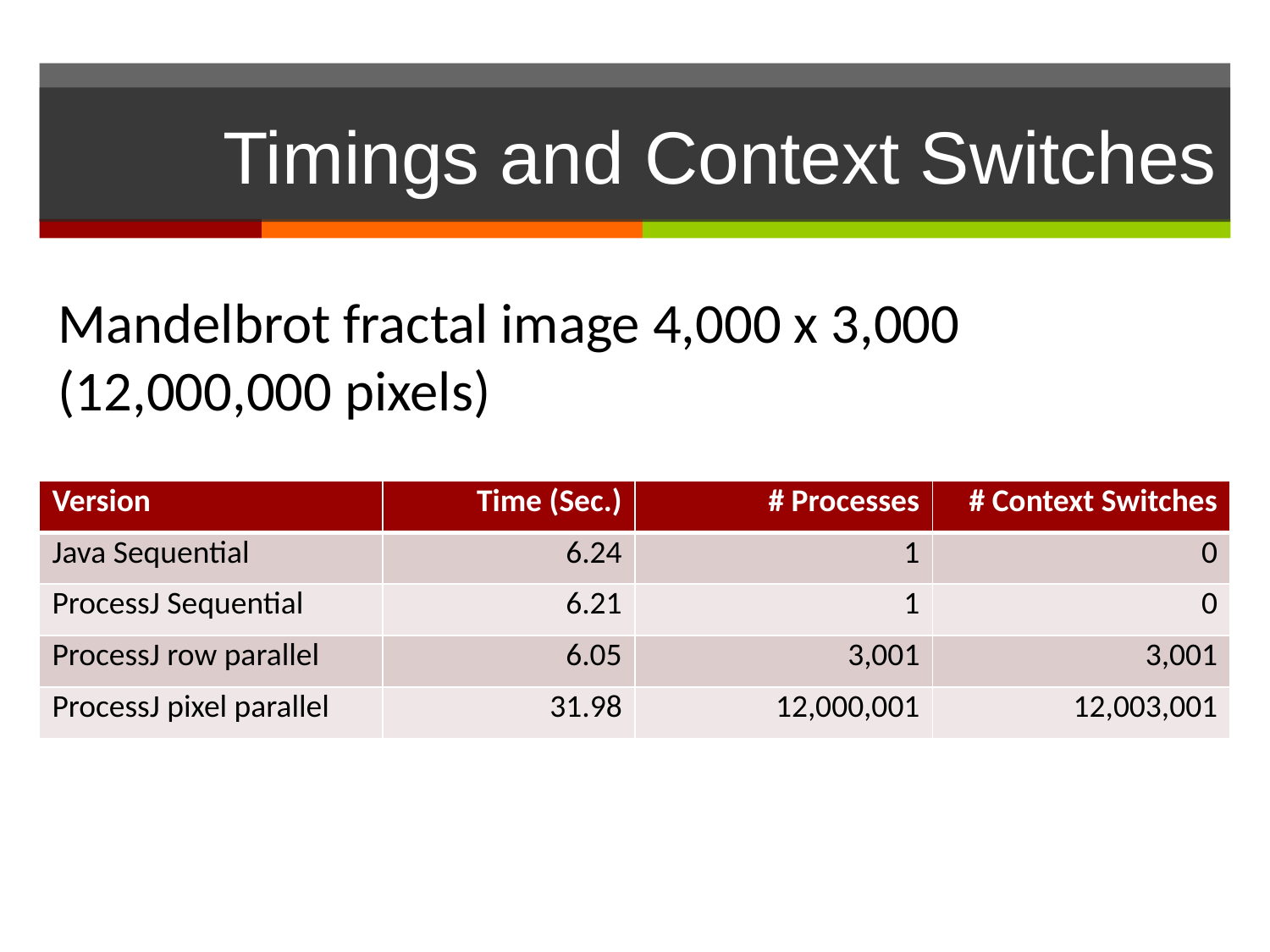

# Timings and Context Switches
Mandelbrot fractal image 4,000 x 3,000
(12,000,000 pixels)
| Version | Time (Sec.) | # Processes | # Context Switches |
| --- | --- | --- | --- |
| Java Sequential | 6.24 | 1 | 0 |
| ProcessJ Sequential | 6.21 | 1 | 0 |
| ProcessJ row parallel | 6.05 | 3,001 | 3,001 |
| ProcessJ pixel parallel | 31.98 | 12,000,001 | 12,003,001 |